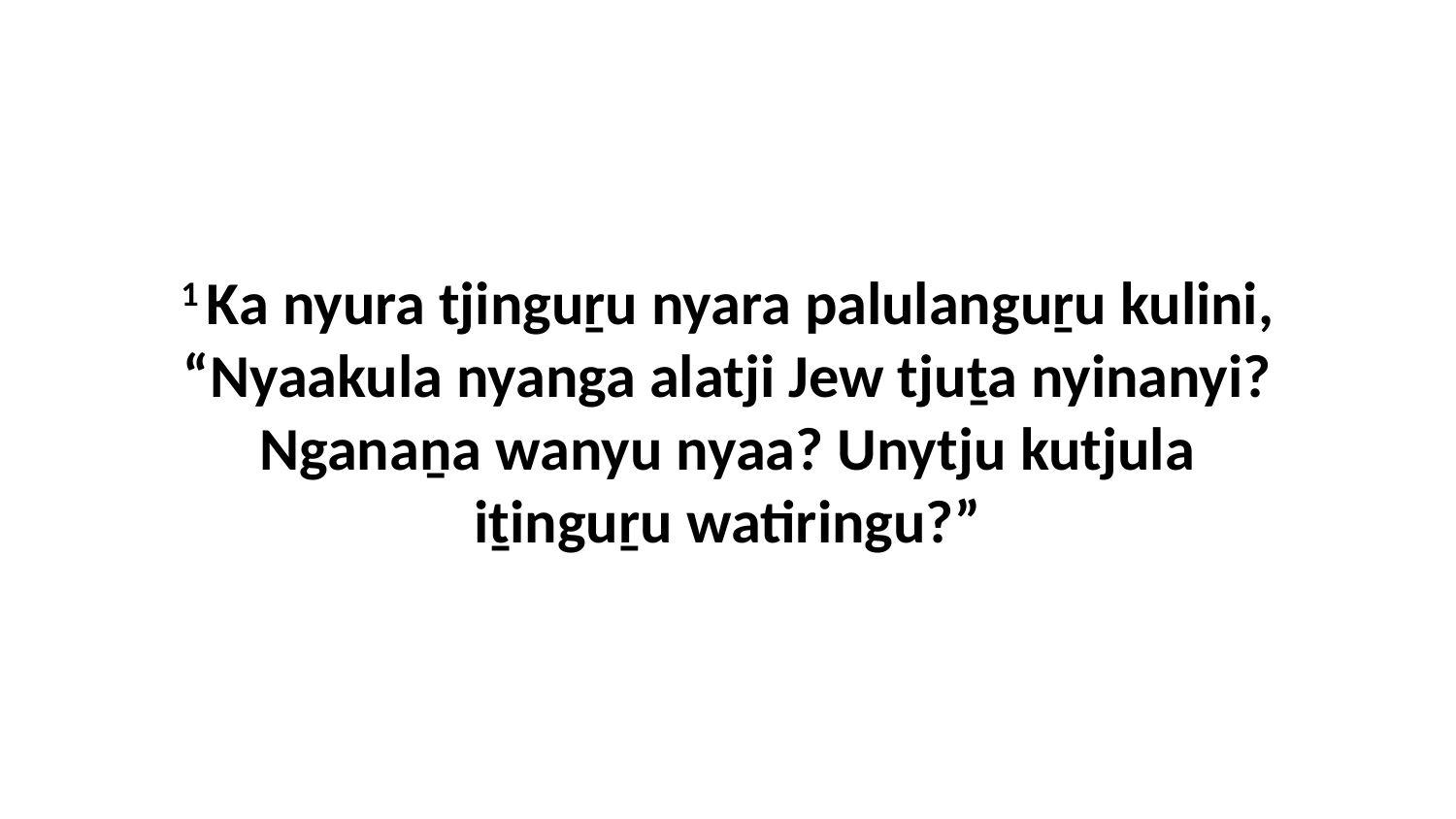

1 Ka nyura tjinguṟu nyara palulanguṟu kulini, “Nyaakula nyanga alatji Jew tjuṯa nyinanyi? Nganaṉa wanyu nyaa? Unytju kutjula iṯinguṟu watiringu?”